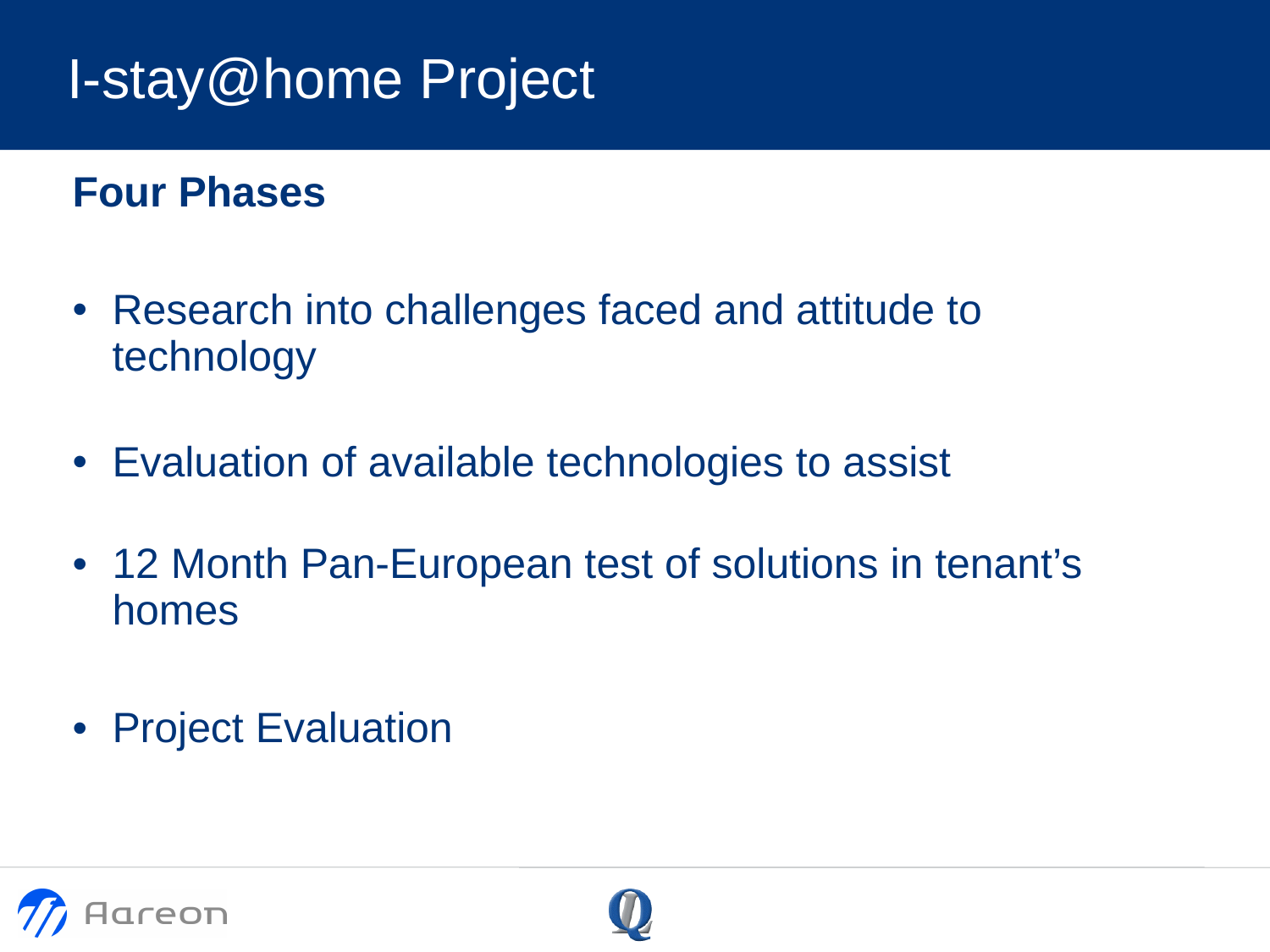

I-stay@home Project
| Four Phases |
| --- |
| Research into challenges faced and attitude to technology |
| Evaluation of available technologies to assist |
| 12 Month Pan-European test of solutions in tenant’s homes |
|  |
| Project Evaluation |
|  |